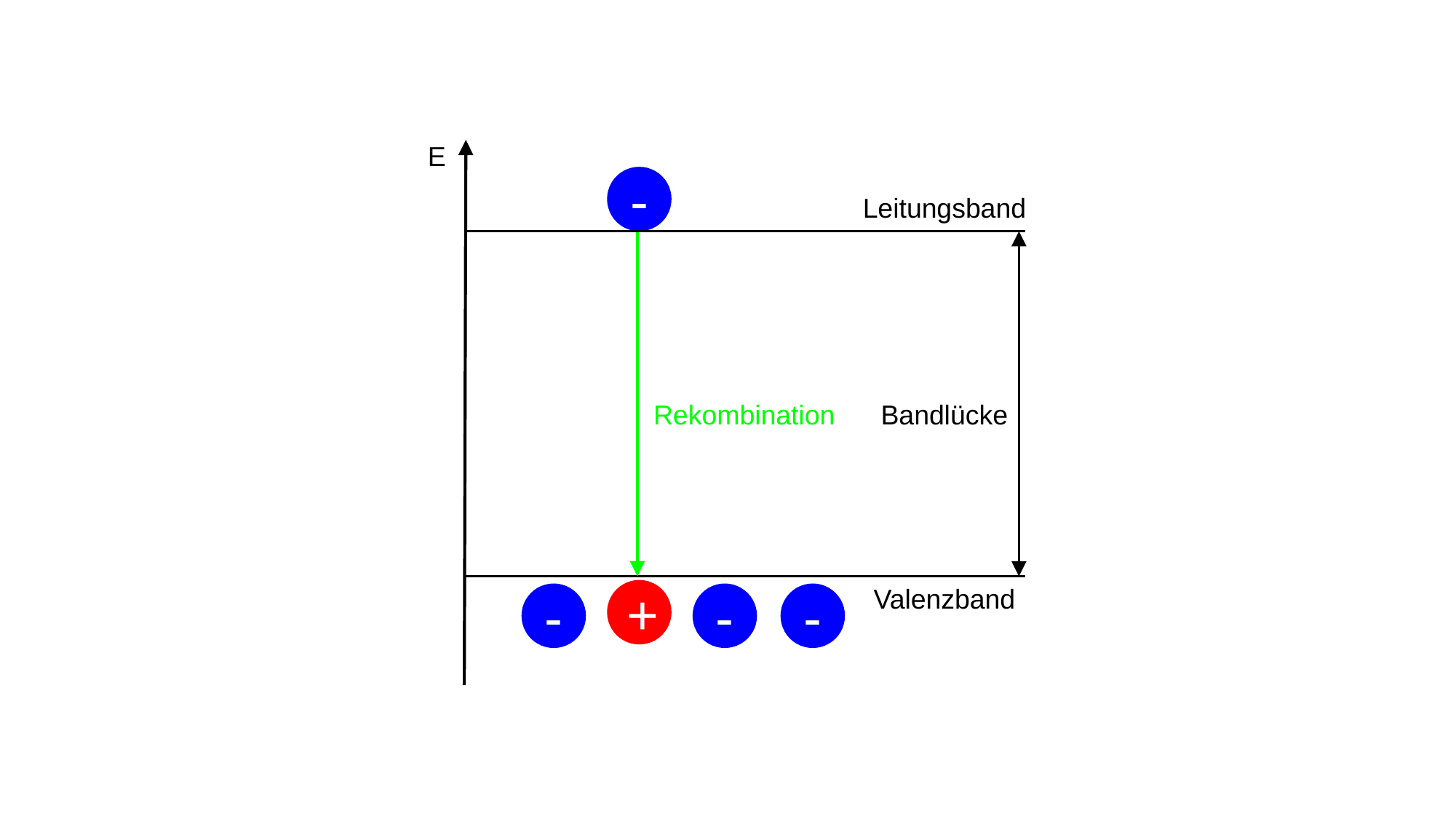

E
-
Leitungsband
Rekombination
Bandlücke
Valenzband
+
-
-
-